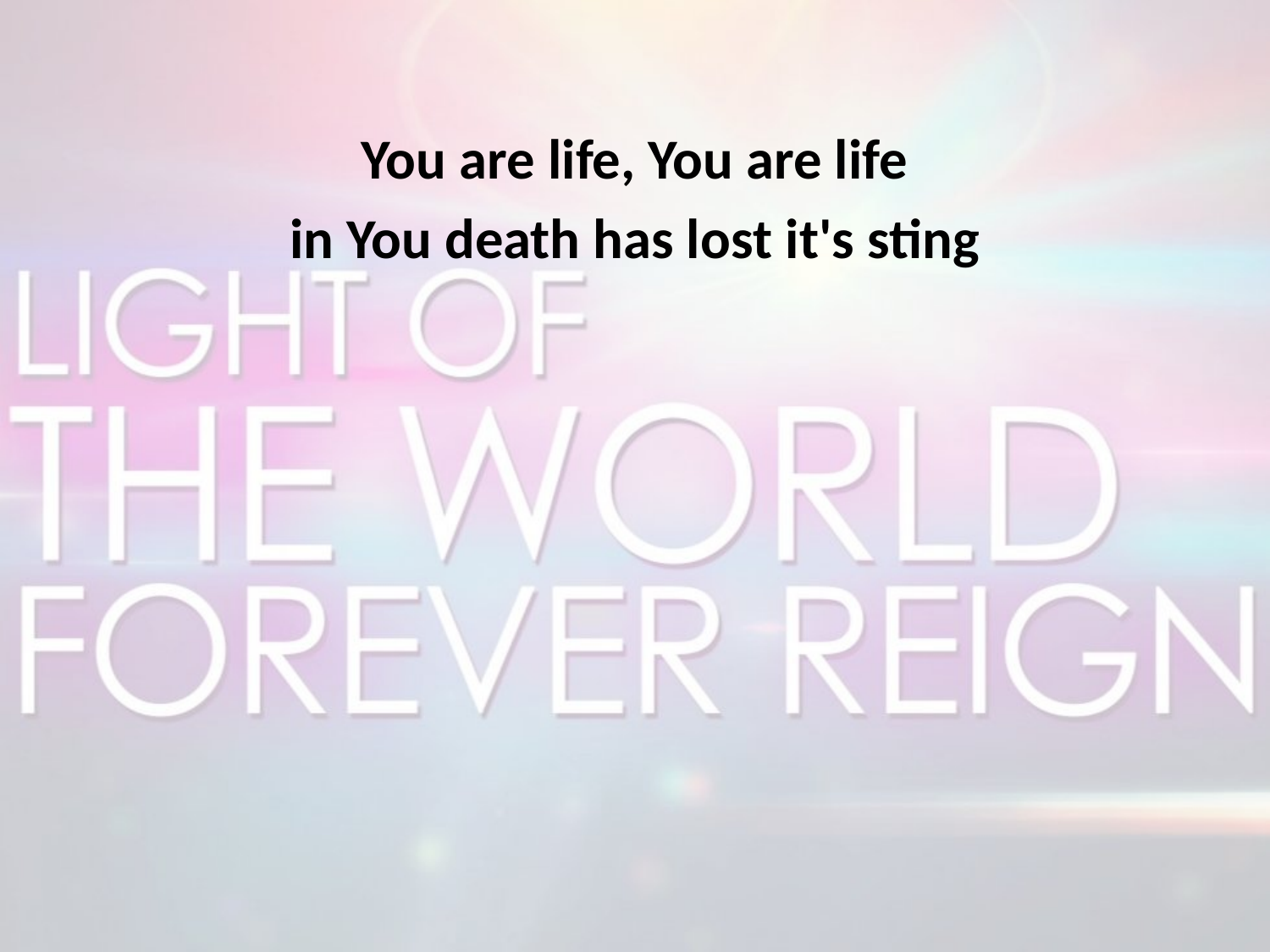

You are life, You are life
in You death has lost it's sting